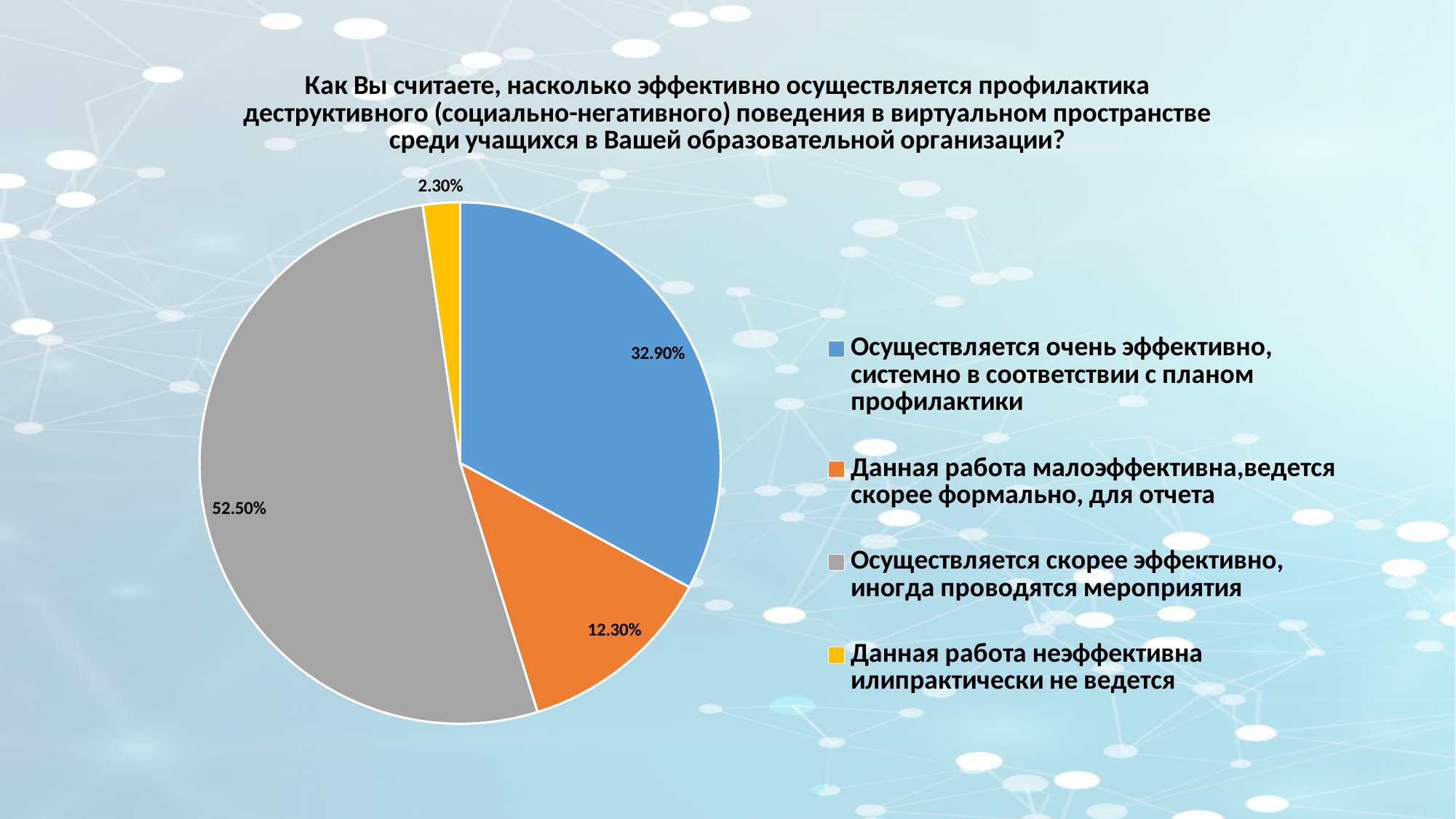

### Chart: Как Вы считаете, насколько эффективно осуществляется профилактика деструктивного (социально-негативного) поведения в виртуальном пространстве среди учащихся в Вашей образовательной организации?

| Category | Продажи |
|---|---|
| Осуществляется очень эффективно, системно в соответствии с планом профилактики | 0.329 |
| Данная работа малоэффективна,ведется скорее формально, для отчета | 0.123 |
| Осуществляется скорее эффективно, иногда проводятся мероприятия | 0.525 |
| Данная работа неэффективна илипрактически не ведется | 0.023 |